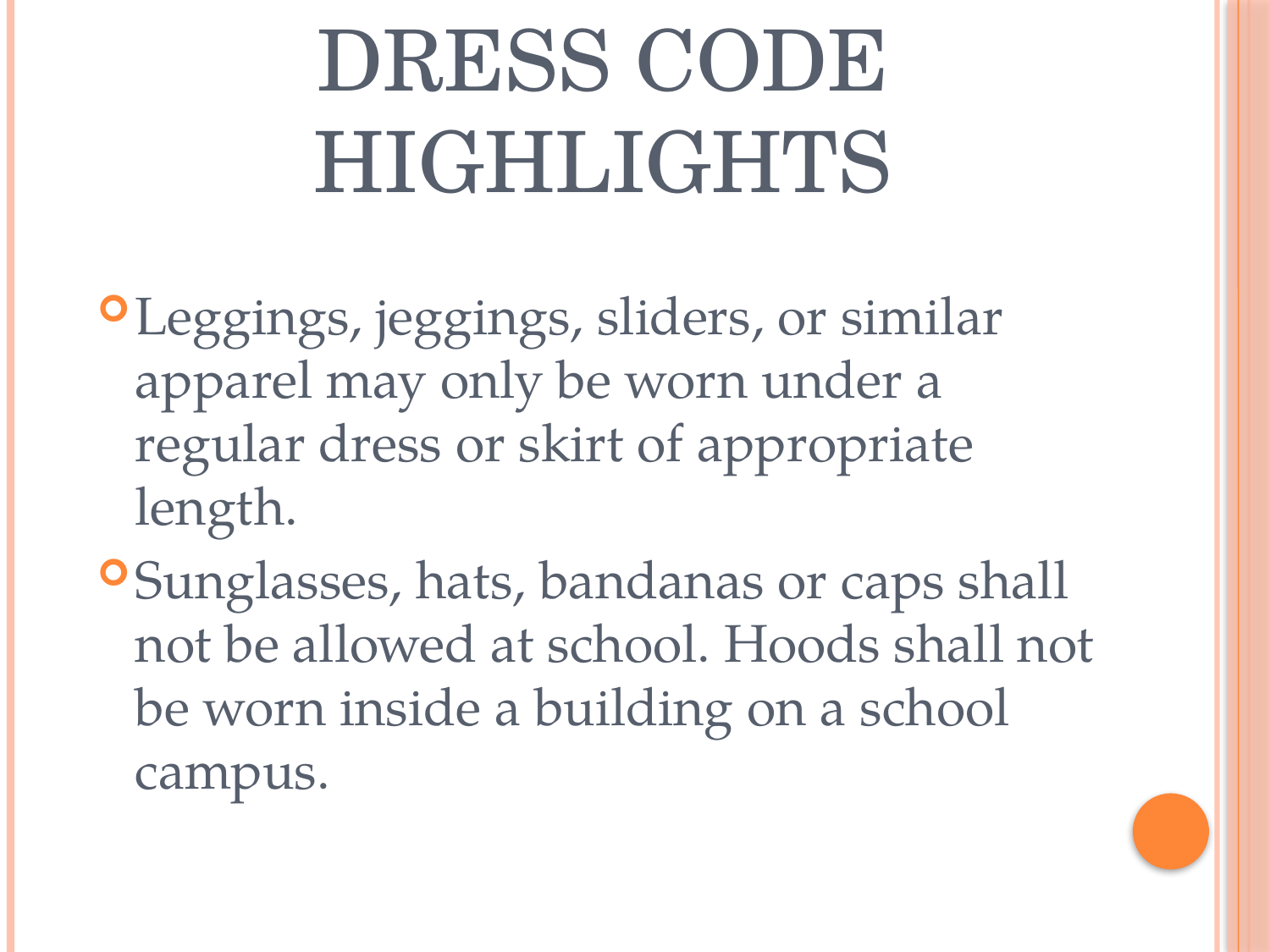

Dress Code
Highlights

Leggings, jeggings, sliders, or similar apparel may only be worn under a regular dress or skirt of appropriate length.
Sunglasses, hats, bandanas or caps shall not be allowed at school. Hoods shall not be worn inside a building on a school campus.